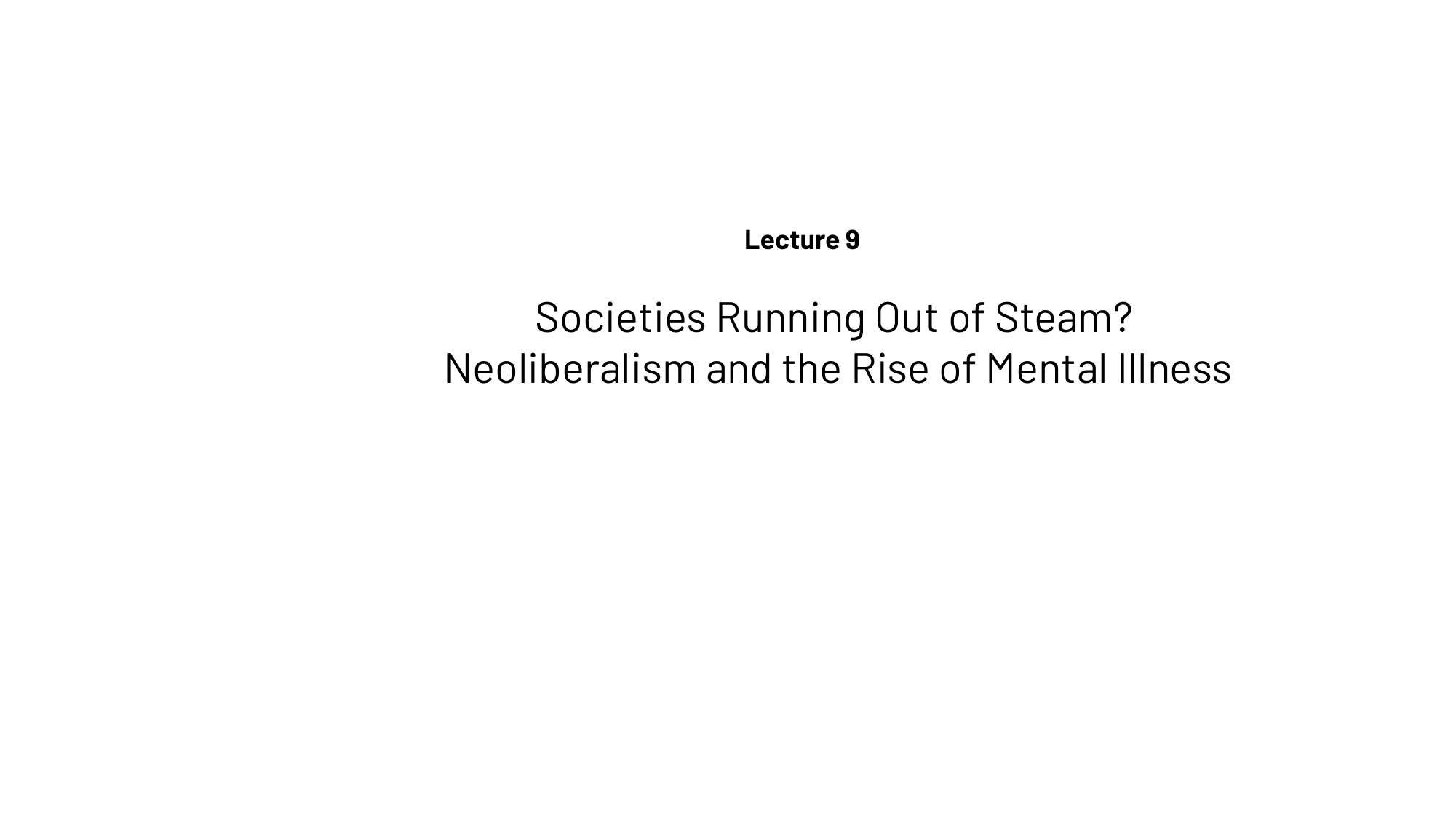

Lecture 9
Societies Running Out of Steam?
Neoliberalism and the Rise of Mental Illness